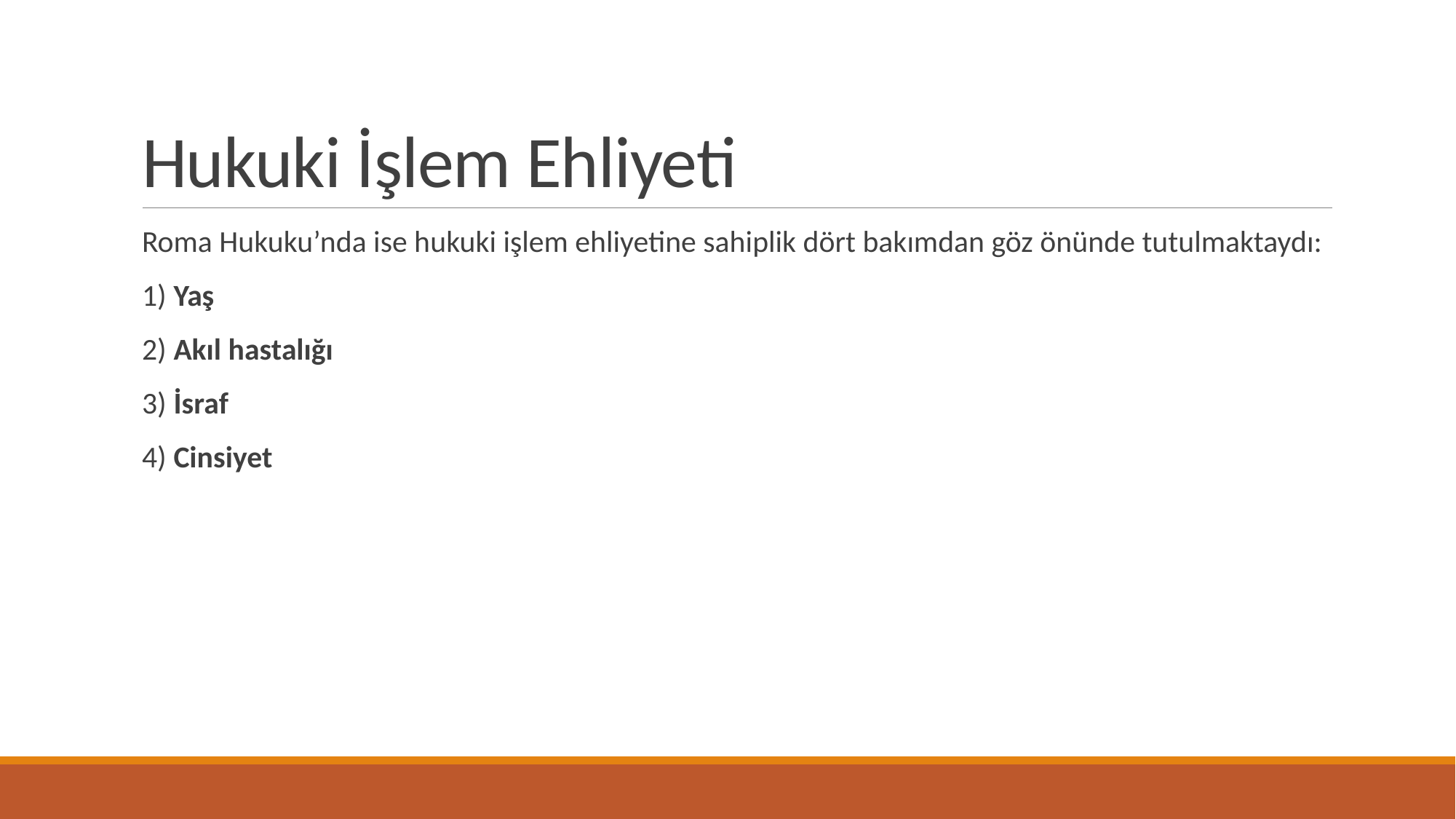

# Hukuki İşlem Ehliyeti
Roma Hukuku’nda ise hukuki işlem ehliyetine sahiplik dört bakımdan göz önünde tutulmaktaydı:
1) Yaş
2) Akıl hastalığı
3) İsraf
4) Cinsiyet